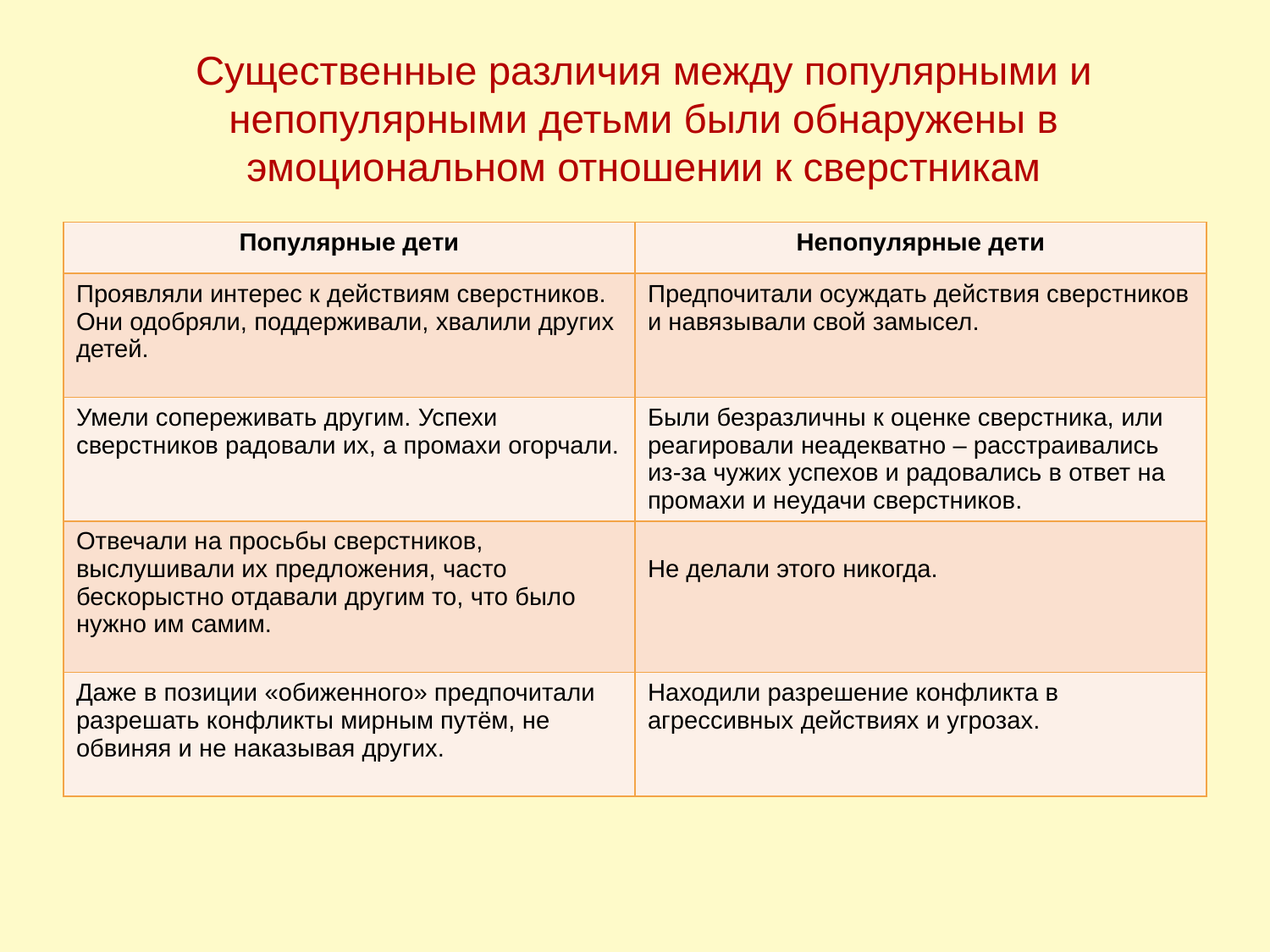

# Существенные различия между популярными и непопулярными детьми были обнаружены в эмоциональном отношении к сверстникам
| Популярные дети | Непопулярные дети |
| --- | --- |
| Проявляли интерес к действиям сверстников. Они одобряли, поддерживали, хвалили других детей. | Предпочитали осуждать действия сверстников и навязывали свой замысел. |
| Умели сопереживать другим. Успехи сверстников радовали их, а промахи огорчали. | Были безразличны к оценке сверстника, или реагировали неадекватно – расстраивались из-за чужих успехов и радовались в ответ на промахи и неудачи сверстников. |
| Отвечали на просьбы сверстников, выслушивали их предложения, часто бескорыстно отдавали другим то, что было нужно им самим. | Не делали этого никогда. |
| Даже в позиции «обиженного» предпочитали разрешать конфликты мирным путём, не обвиняя и не наказывая других. | Находили разрешение конфликта в агрессивных действиях и угрозах. |